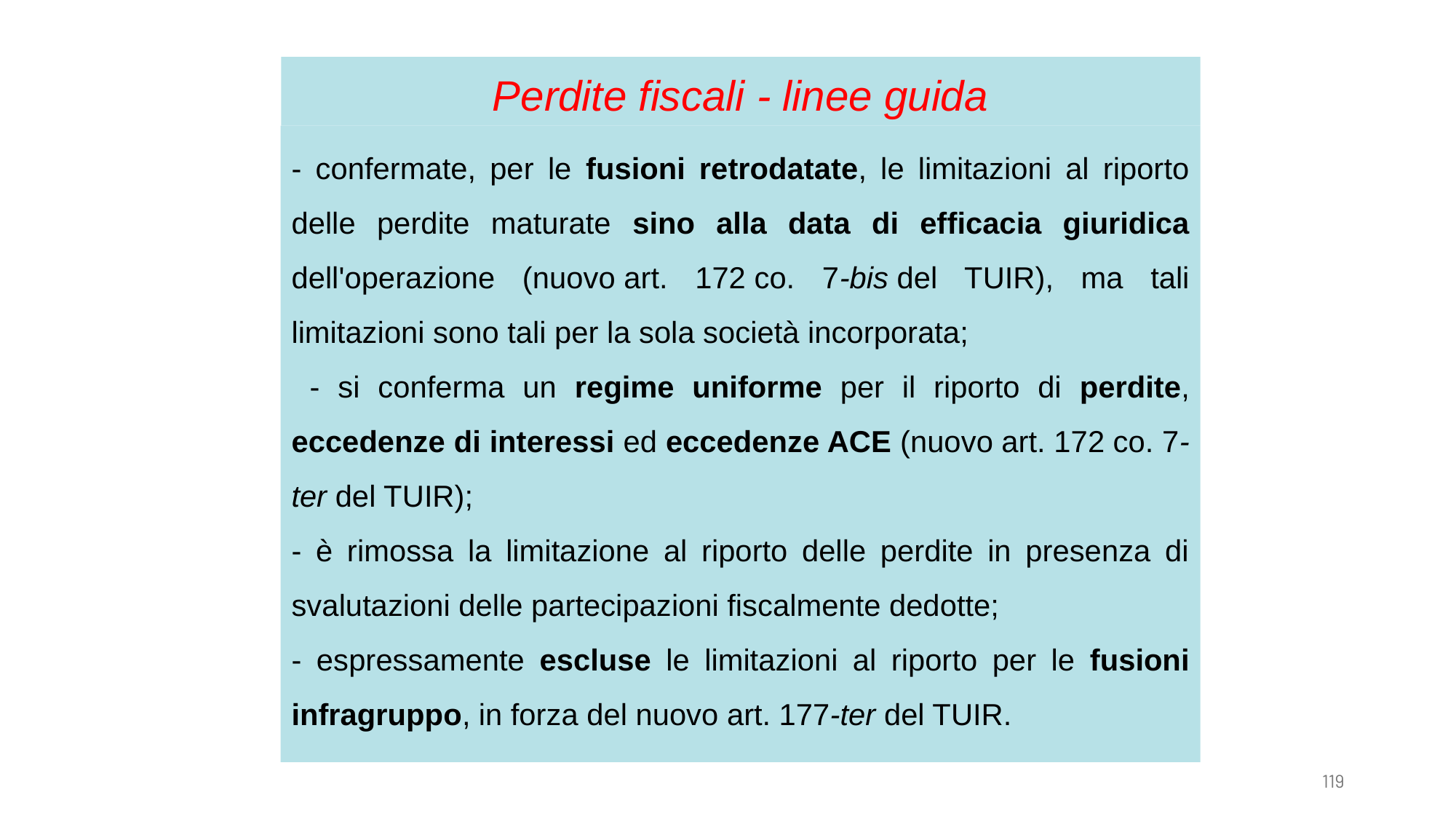

# Perdite fiscali - linee guida
- confermate, per le fusioni retrodatate, le limitazioni al riporto delle perdite maturate sino alla data di efficacia giuridica dell'operazione (nuovo art. 172 co. 7-bis del TUIR), ma tali limitazioni sono tali per la sola società incorporata;
 - si conferma un regime uniforme per il riporto di perdite, eccedenze di interessi ed eccedenze ACE (nuovo art. 172 co. 7-ter del TUIR);
- è rimossa la limitazione al riporto delle perdite in presenza di svalutazioni delle partecipazioni fiscalmente dedotte;
- espressamente escluse le limitazioni al riporto per le fusioni infragruppo, in forza del nuovo art. 177-ter del TUIR.

119